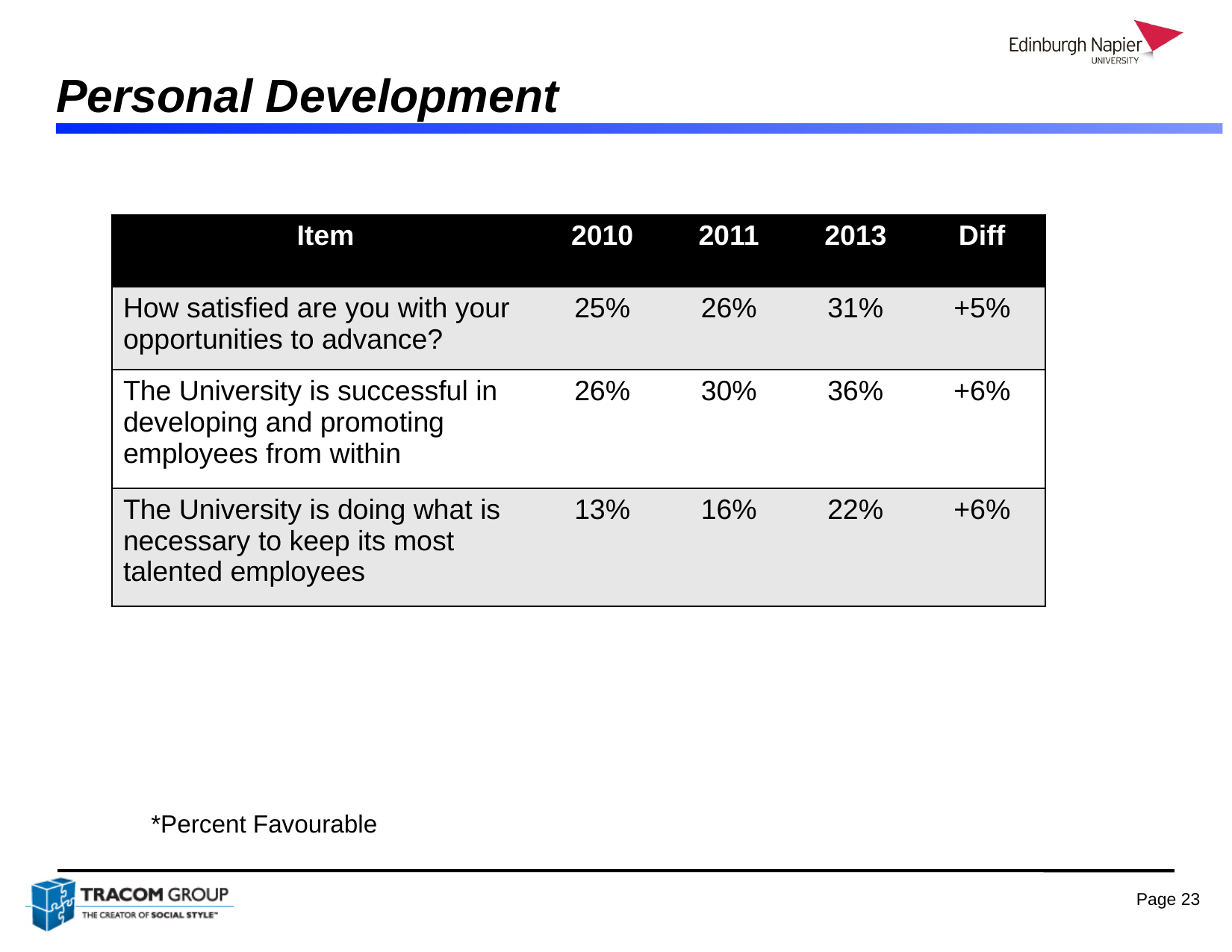

# Personal Development
| Item | 2010 | 2011 | 2013 | Diff |
| --- | --- | --- | --- | --- |
| How satisfied are you with your opportunities to advance? | 25% | 26% | 31% | +5% |
| The University is successful in developing and promoting employees from within | 26% | 30% | 36% | +6% |
| The University is doing what is necessary to keep its most talented employees | 13% | 16% | 22% | +6% |
*Percent Favourable